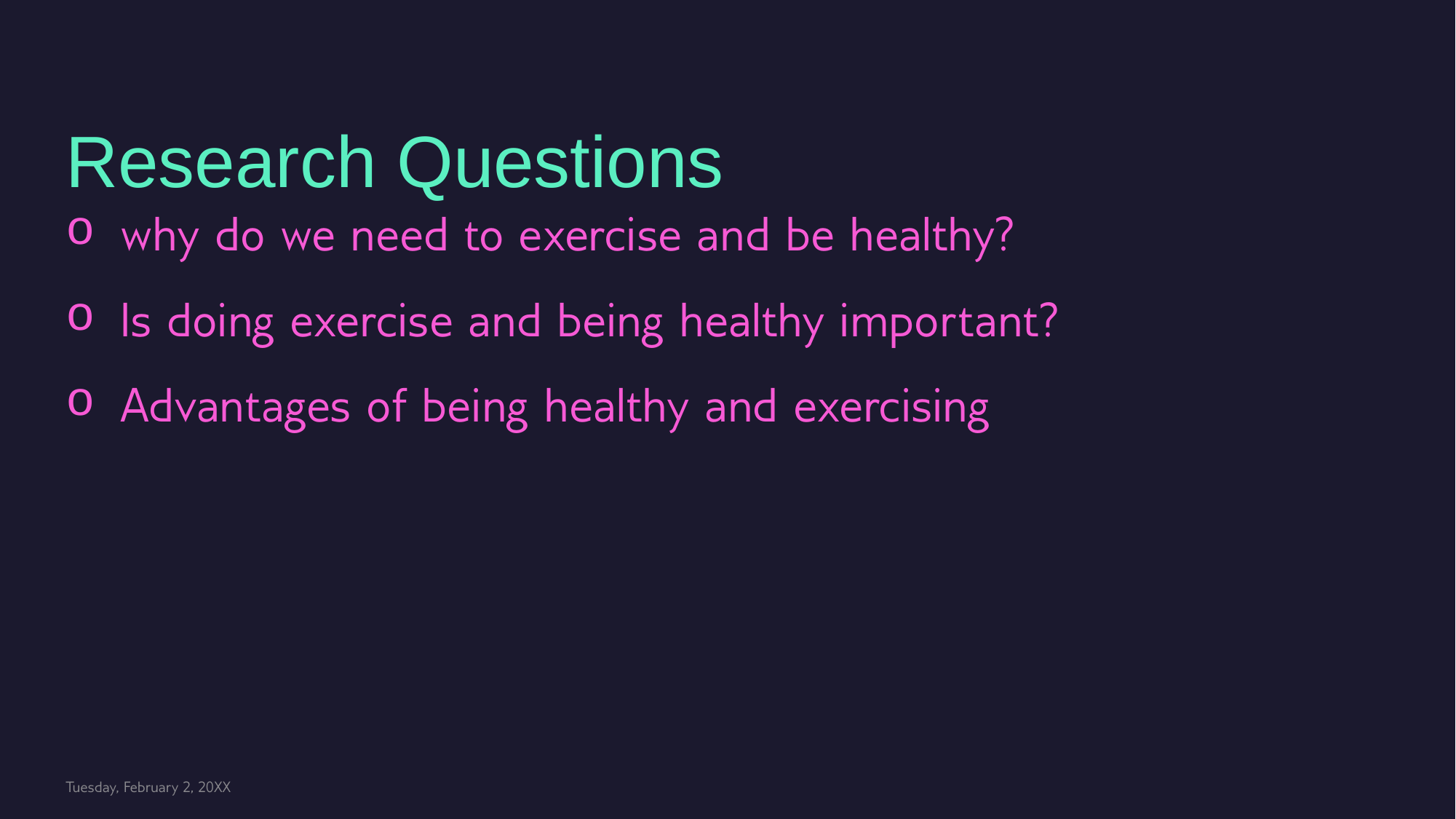

# Research Questions

why do we need to exercise and be healthy?
Is doing exercise and being healthy important?
Advantages of being healthy and exercising

Tuesday, February 2, 20XX
Sample Footer Text
2